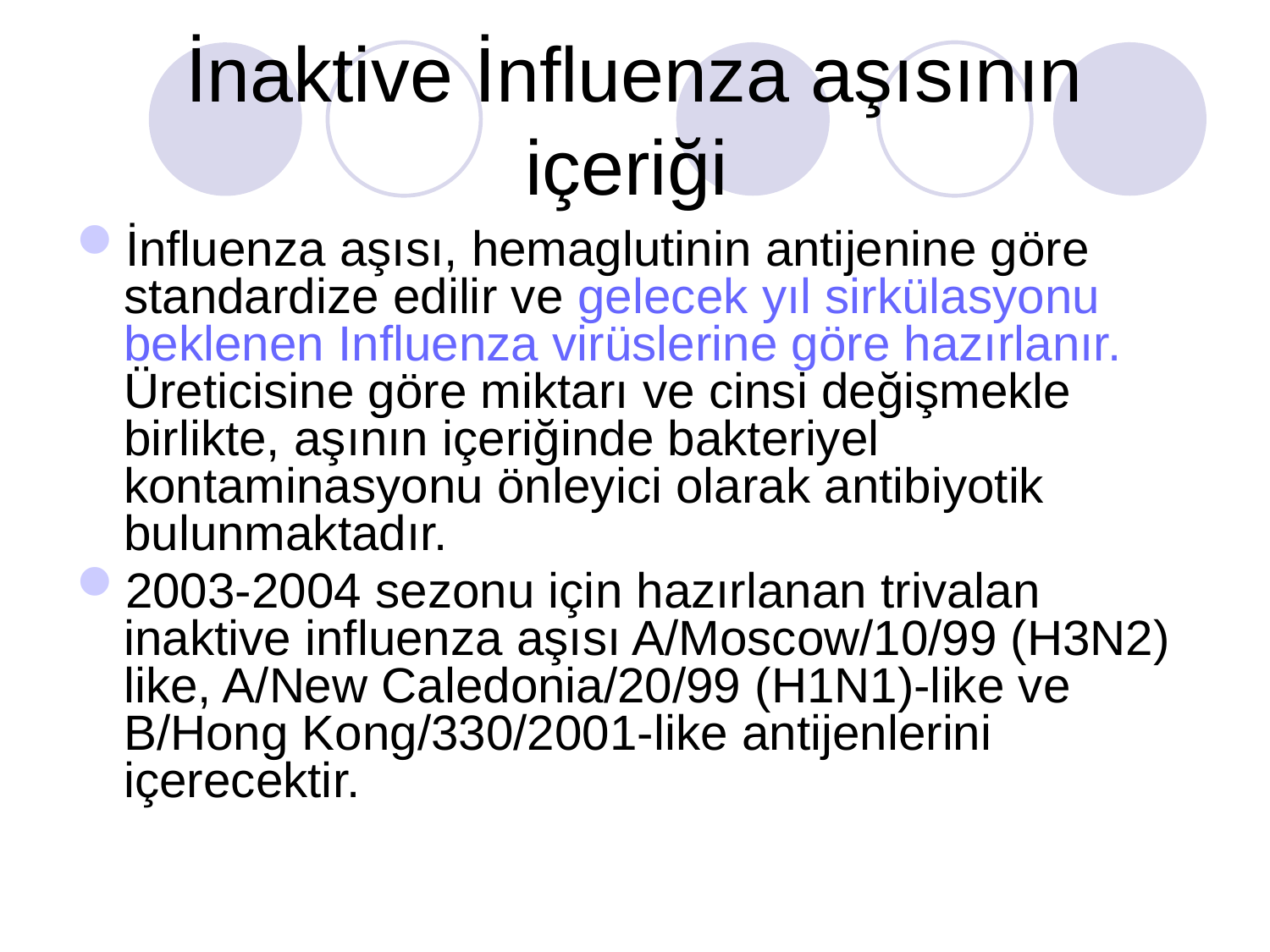

# İnaktive İnfluenza aşısının içeriği
İnfluenza aşısı, hemaglutinin antijenine göre standardize edilir ve gelecek yıl sirkülasyonu beklenen Influenza virüslerine göre hazırlanır. Üreticisine göre miktarı ve cinsi değişmekle birlikte, aşının içeriğinde bakteriyel kontaminasyonu önleyici olarak antibiyotik bulunmaktadır.
2003-2004 sezonu için hazırlanan trivalan inaktive influenza aşısı A/Moscow/10/99 (H3N2)­like, A/New Caledonia/20/99 (H1N1)-like ve B/Hong Kong/330/2001-like antijenlerini içerecektir.